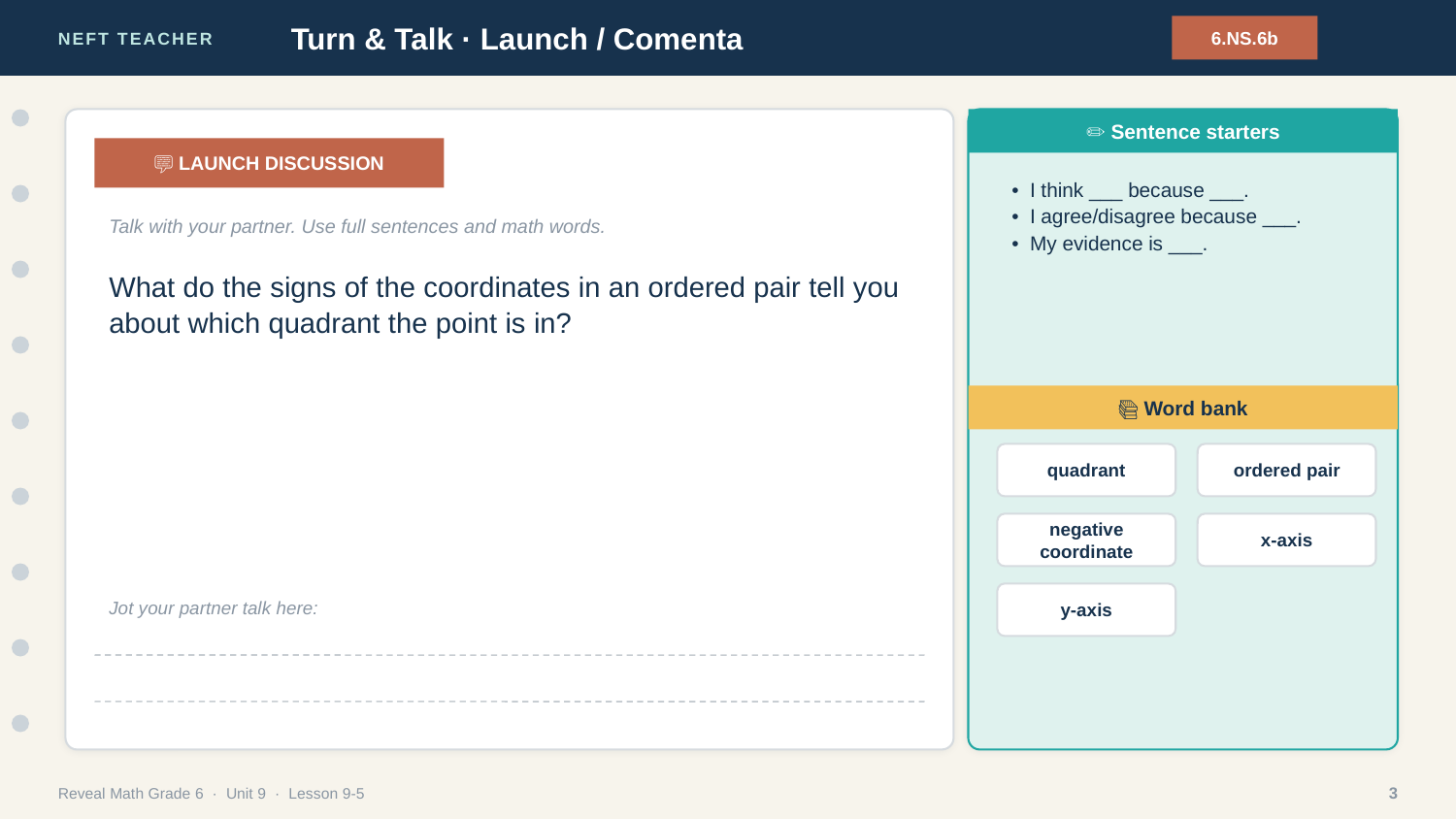

NEFT TEACHER
Turn & Talk · Launch / Comenta
6.NS.6b

✏️ Sentence starters
💬 LAUNCH DISCUSSION
•  I think ___ because ___.
•  I agree/disagree because ___.
•  My evidence is ___.

Talk with your partner. Use full sentences and math words.
What do the signs of the coordinates in an ordered pair tell you about which quadrant the point is in?

📚 Word bank

quadrant
ordered pair

negative coordinate
x-axis

y-axis
Jot your partner talk here:

Reveal Math Grade 6  ·  Unit 9  ·  Lesson 9-5
3